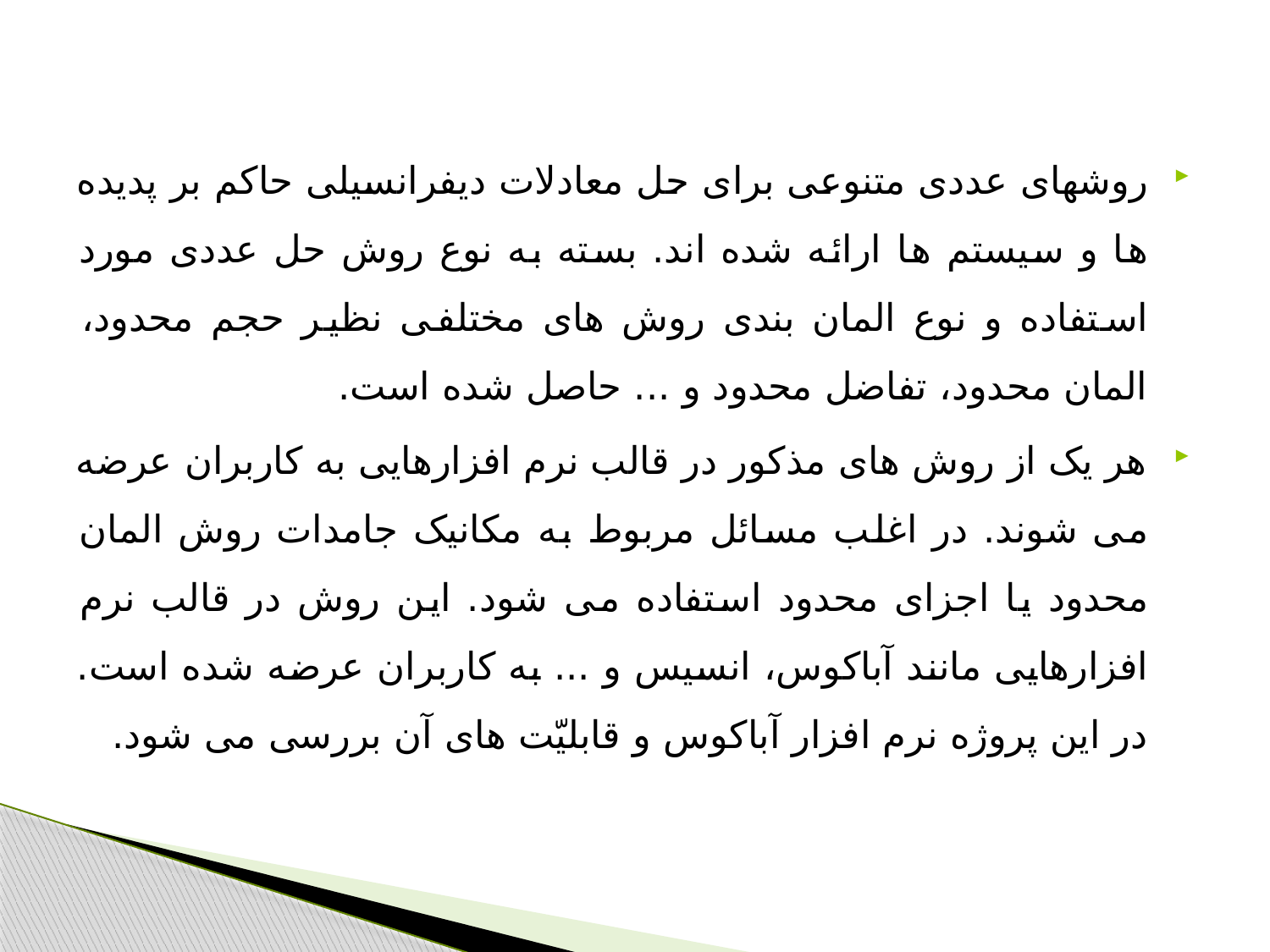

روشهای عددی متنوعی برای حل معادلات دیفرانسیلی حاکم بر پدیده ها و سیستم ها ارائه شده اند. بسته به نوع روش حل عددی مورد استفاده و نوع المان بندی روش های مختلفی نظیر حجم محدود، المان محدود، تفاضل محدود و ... حاصل شده است.
هر یک از روش های مذکور در قالب نرم افزارهایی به کاربران عرضه می شوند. در اغلب مسائل مربوط به مکانیک جامدات روش المان محدود یا اجزای محدود استفاده می شود. این روش در قالب نرم افزارهایی مانند آباکوس، انسیس و ... به کاربران عرضه شده است. در این پروژه نرم افزار آباکوس و قابلیّت های آن بررسی می شود.